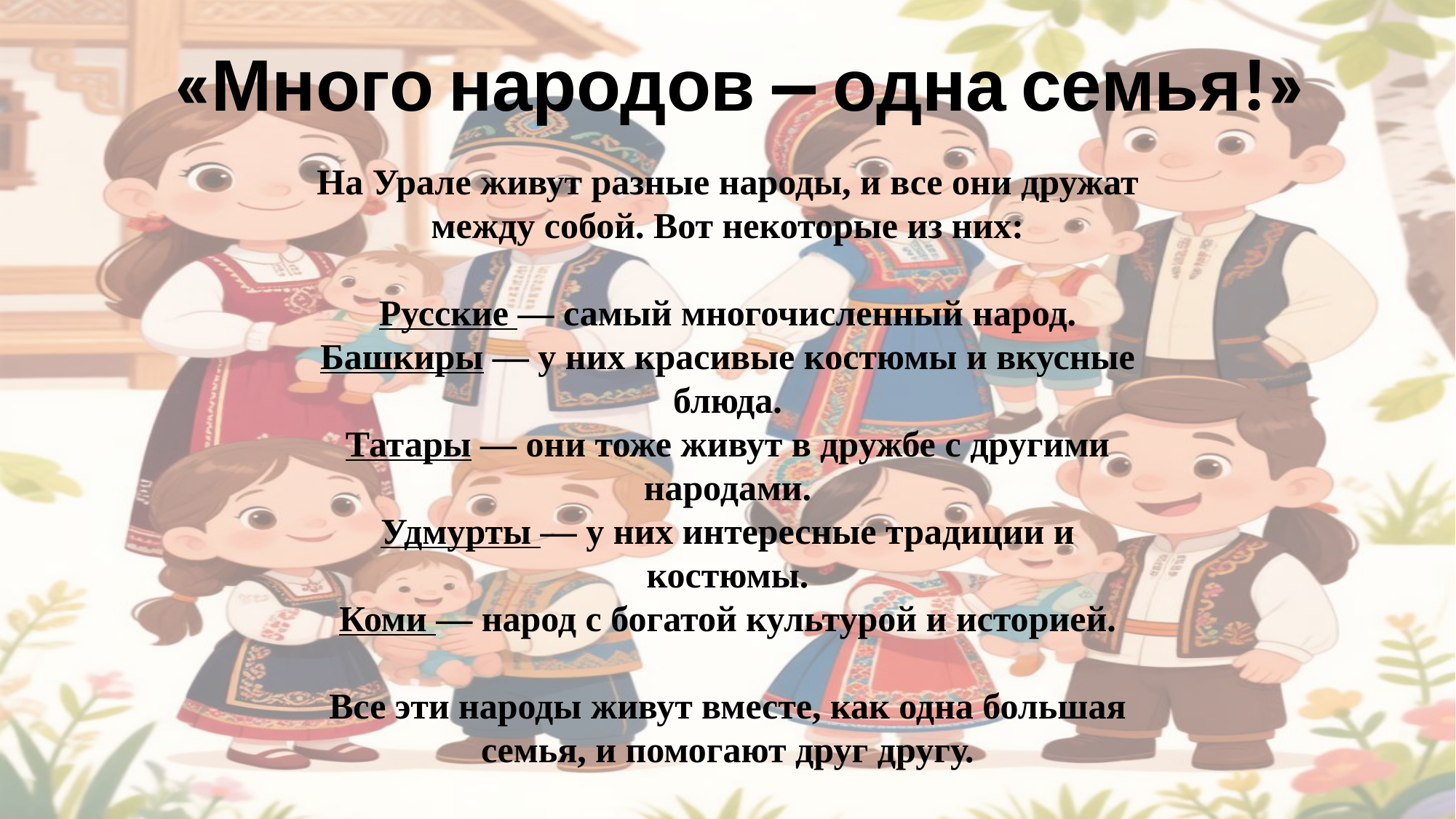

«Много народов — одна семья!»
На Урале живут разные народы, и все они дружат между собой. Вот некоторые из них:

Русские — самый многочисленный народ.
Башкиры — у них красивые костюмы и вкусные блюда.
Татары — они тоже живут в дружбе с другими народами.
Удмурты — у них интересные традиции и костюмы.
Коми — народ с богатой культурой и историей.

Все эти народы живут вместе, как одна большая семья, и помогают друг другу.